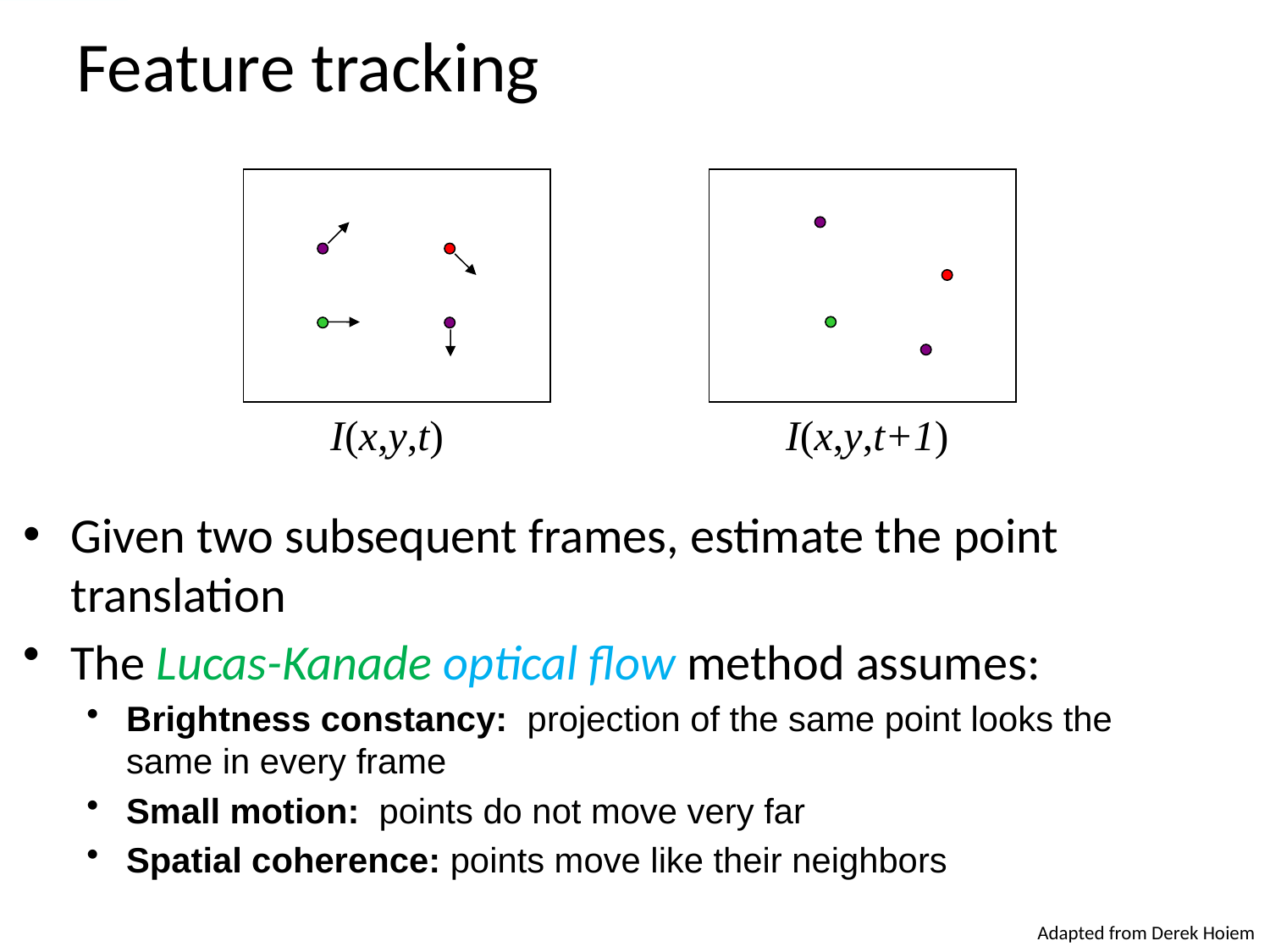

# Feature tracking

I(x,y,t)
I(x,y,t+1)
Given two subsequent frames, estimate the point translation
The Lucas-Kanade optical flow method assumes:
Brightness constancy:  projection of the same point looks the same in every frame
Small motion:  points do not move very far
Spatial coherence: points move like their neighbors
Adapted from Derek Hoiem